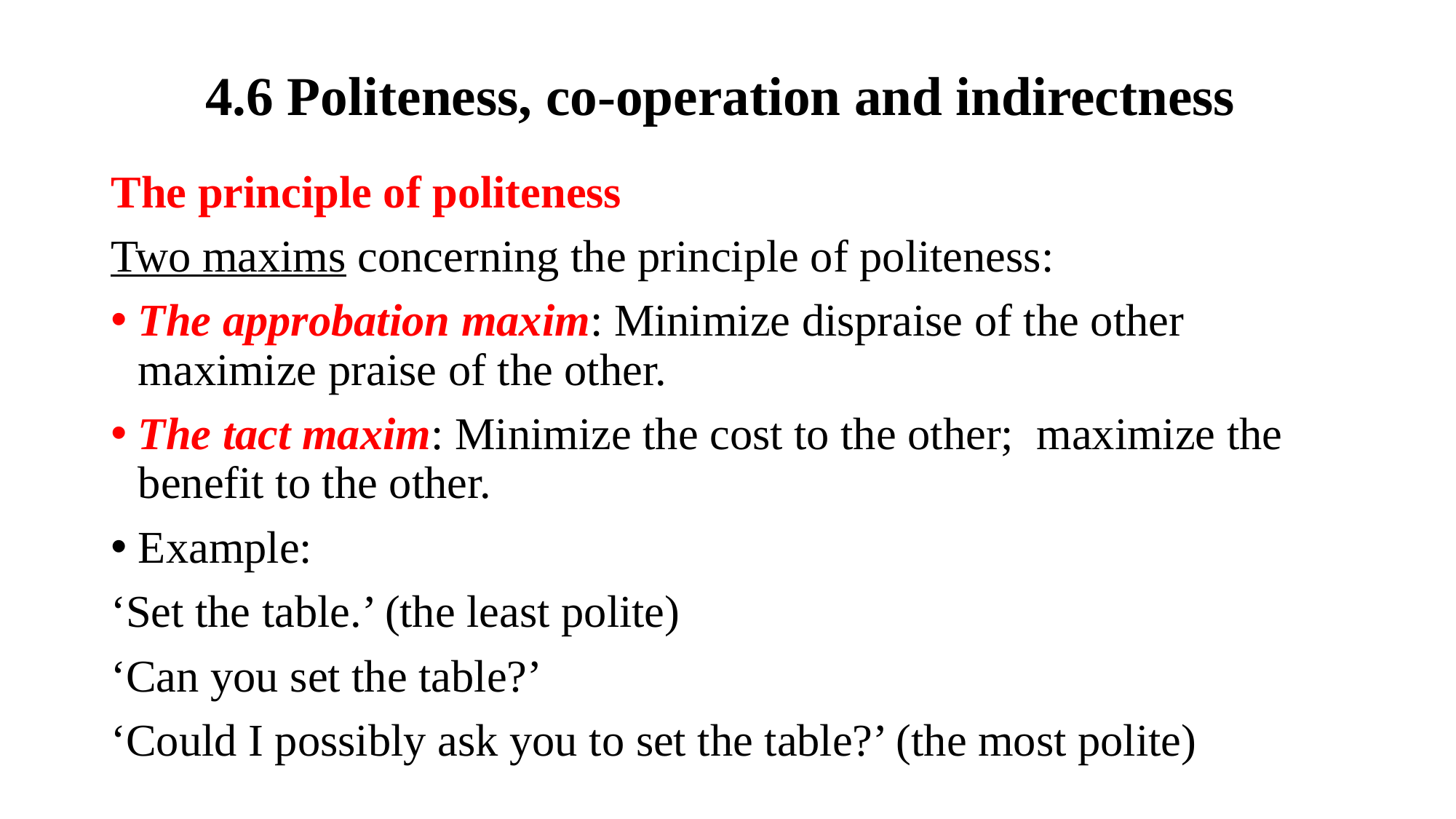

# 4.6 Politeness, co-operation and indirectness
The principle of politeness
Two maxims concerning the principle of politeness:
The approbation maxim: Minimize dispraise of the other maximize praise of the other.
The tact maxim: Minimize the cost to the other;  maximize the benefit to the other.
Example:
‘Set the table.’ (the least polite)
‘Can you set the table?’
‘Could I possibly ask you to set the table?’ (the most polite)